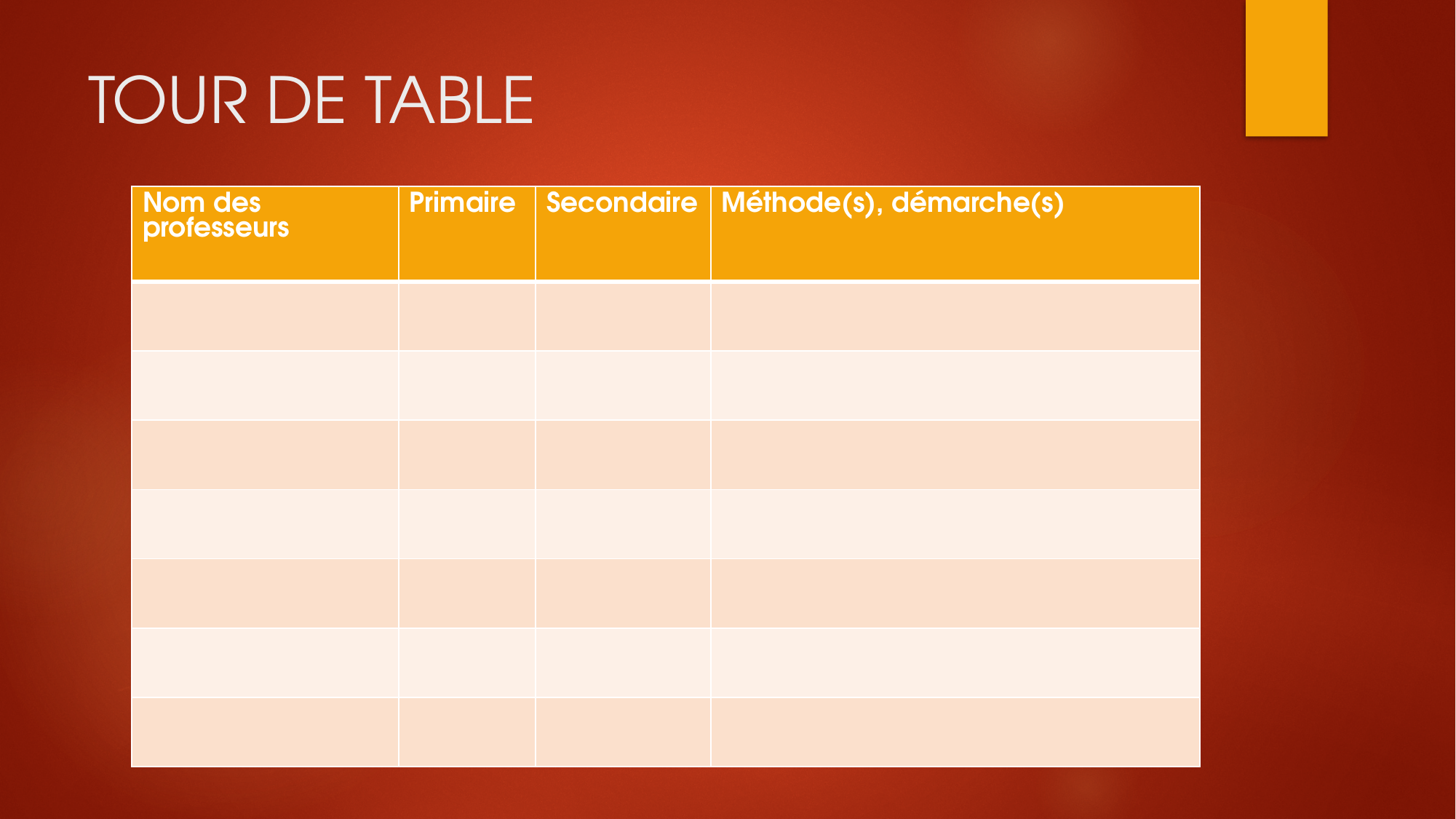

# TOUR DE TABLE
| Nom des professeurs | Primaire | Secondaire | Méthode(s), démarche(s) |
| --- | --- | --- | --- |
|  |  |  |  |
|  |  |  |  |
|  |  |  |  |
|  |  |  |  |
|  |  |  |  |
|  |  |  |  |
|  |  |  |  |